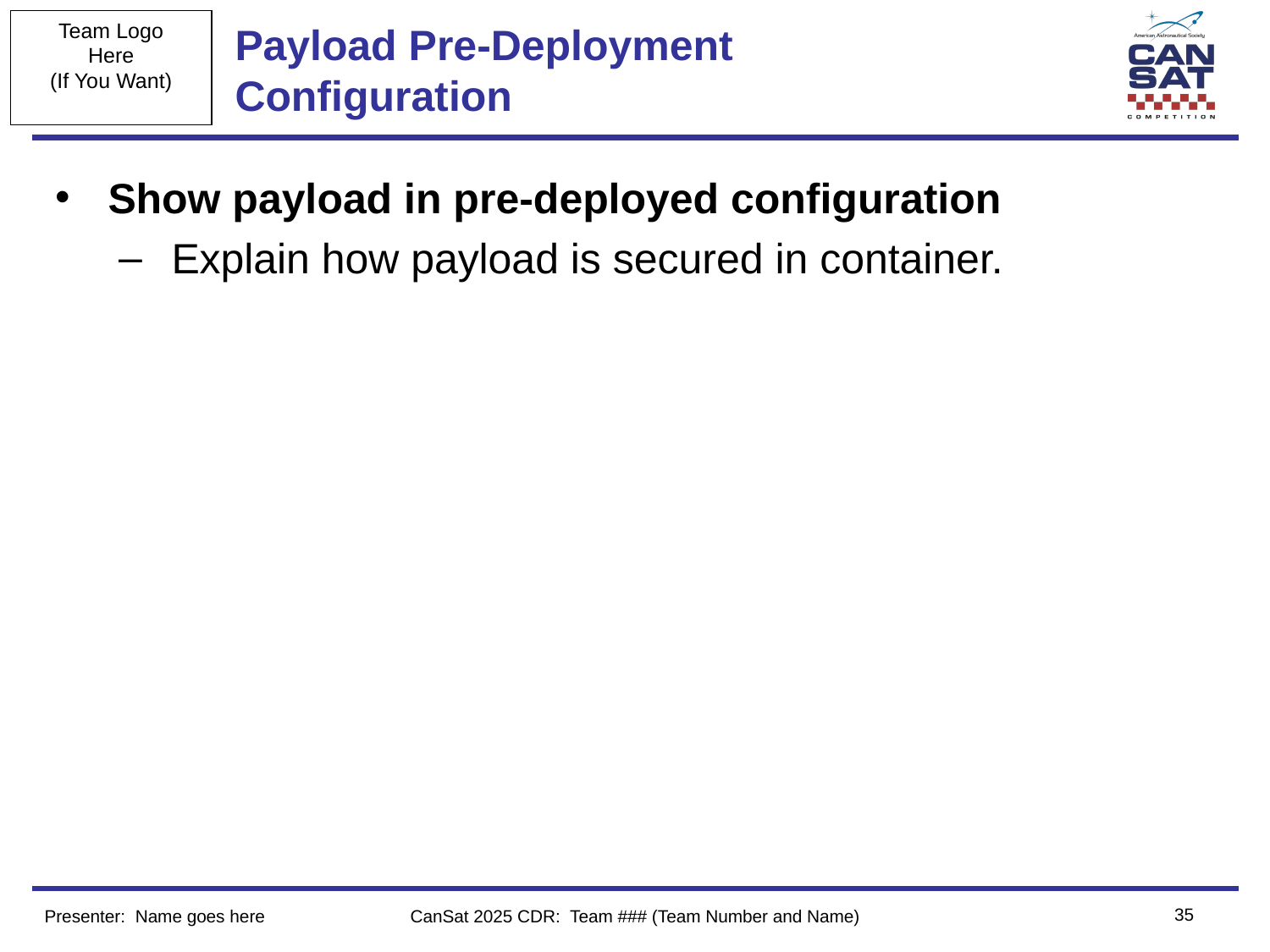

# Payload Pre-Deployment Configuration
Show payload in pre-deployed configuration
Explain how payload is secured in container.

35
Presenter:  Name goes here
CanSat 2025 CDR:  Team ### (Team Number and Name)